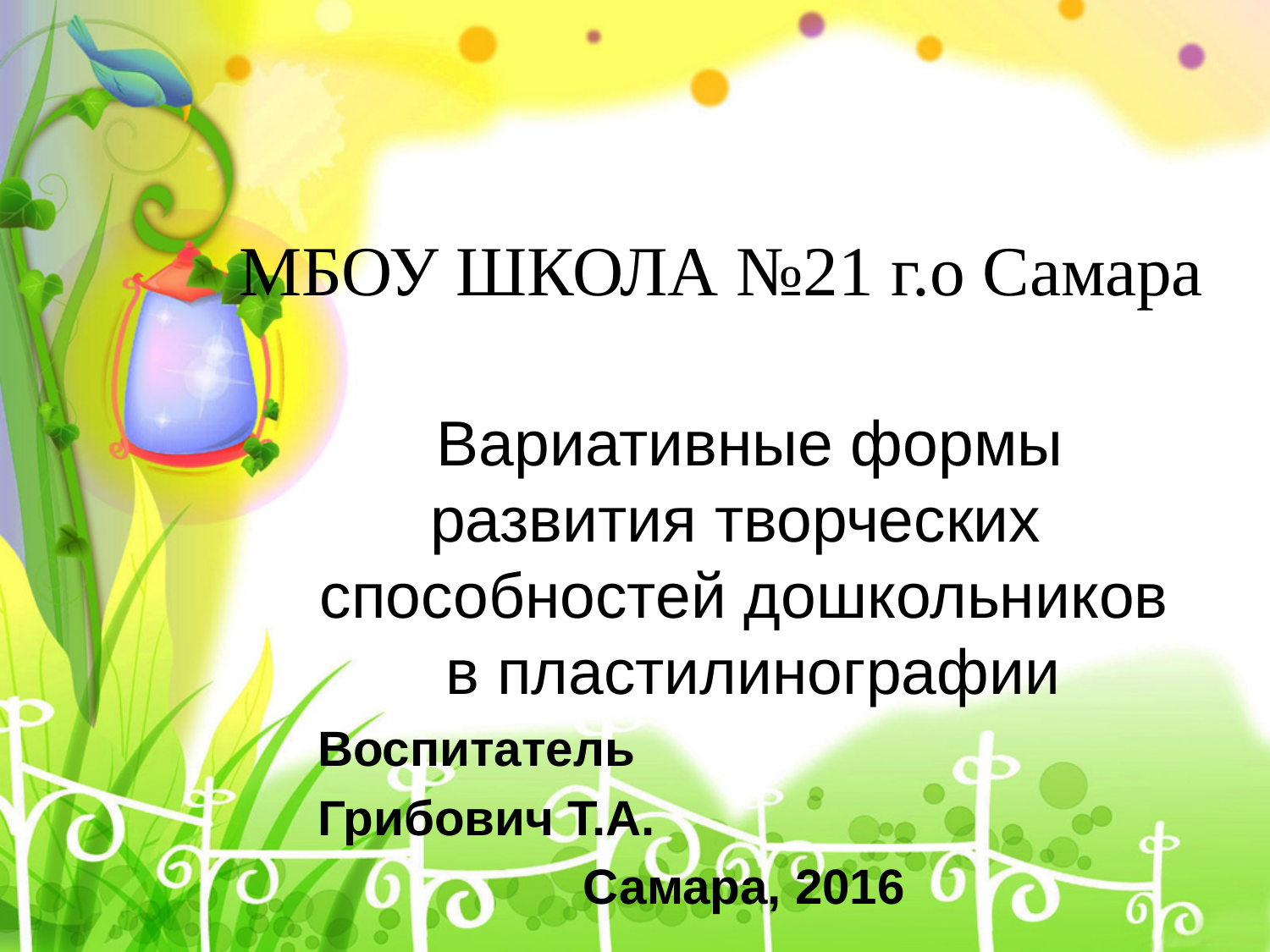

# МБОУ ШКОЛА №21 г.о Самара
 Вариативные формы развития творческих  способностей дошкольников  в пластилинографии
Воспитатель
Грибович Т.А.
Самара, 2016